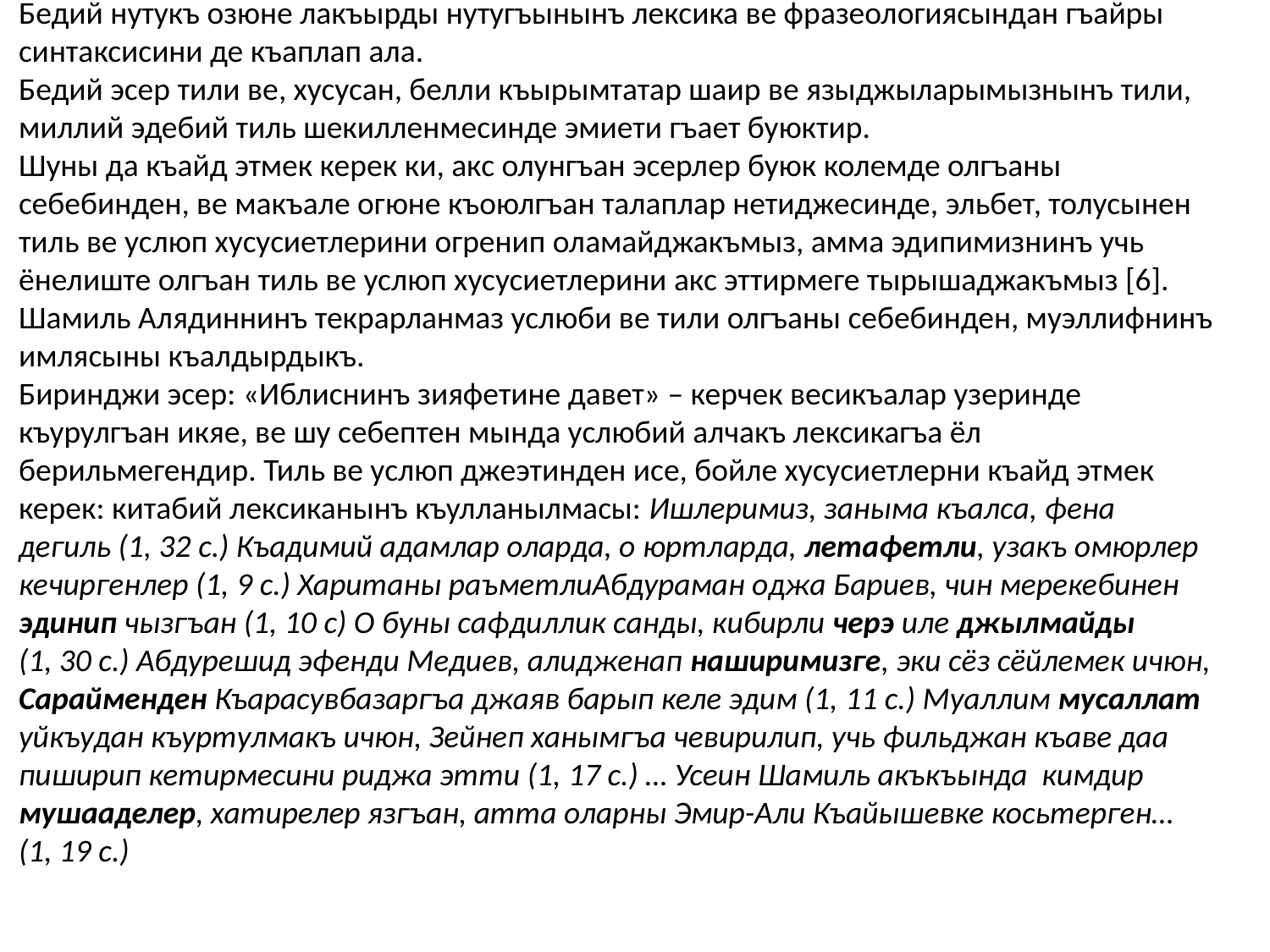

Бедий нутукъ озюне лакъырды нутугъынынъ лексика ве фразеологиясындан гъайры синтаксисини де къаплап ала.
Бедий эсер тили ве, хусусан, белли къырымтатар шаир ве языджыларымызнынъ тили, миллий эдебий тиль шекилленмесинде эмиети гъает буюктир.
Шуны да къайд этмек керек ки, акс олунгъан эсерлер буюк колемде олгъаны себебинден, ве макъале огюне къоюлгъан талаплар нетиджесинде, эльбет, толусынен тиль ве услюп хусусиетлерини огренип оламайджакъмыз, амма эдипимизнинъ учь ёнелиште олгъан тиль ве услюп хусусиетлерини акс эттирмеге тырышаджакъмыз [6].
Шамиль Алядиннинъ текрарланмаз услюби ве тили олгъаны себебинден, муэллифнинъ имлясыны къалдырдыкъ.
Биринджи эсер: «Иблиснинъ зияфетине давет» – керчек весикъалар узеринде къурулгъан икяе, ве шу себептен мында услюбий алчакъ лексикагъа ёл берильмегендир. Тиль ве услюп джеэтинден исе, бойле хусусиетлерни къайд этмек керек: китабий лексиканынъ къулланылмасы: Ишлеримиз, заныма къалса, фена дегиль (1, 32 с.) Къадимий адамлар оларда, о юртларда, летафетли, узакъ омюрлер кечиргенлер (1, 9 с.) Хаританы раъметлиАбдураман оджа Бариев, чин мерекебинен эдинип чызгъан (1, 10 с) О буны сафдиллик санды, кибирли черэ иле джылмайды (1, 30 с.) Абдурешид эфенди Медиев, алидженап наширимизге, эки сёз сёйлемек ичюн, Сарайменден Къарасувбазаргъа джаяв барып келе эдим (1, 11 с.) Муаллим мусаллат уйкъудан къуртулмакъ ичюн, Зейнеп ханымгъа чевирилип, учь фильджан къаве даа пиширип кетирмесини риджа этти (1, 17 с.) … Усеин Шамиль акъкъында  кимдир мушааделер, хатирелер язгъан, атта оларны Эмир-Али Къайышевке косьтерген… (1, 19 с.)